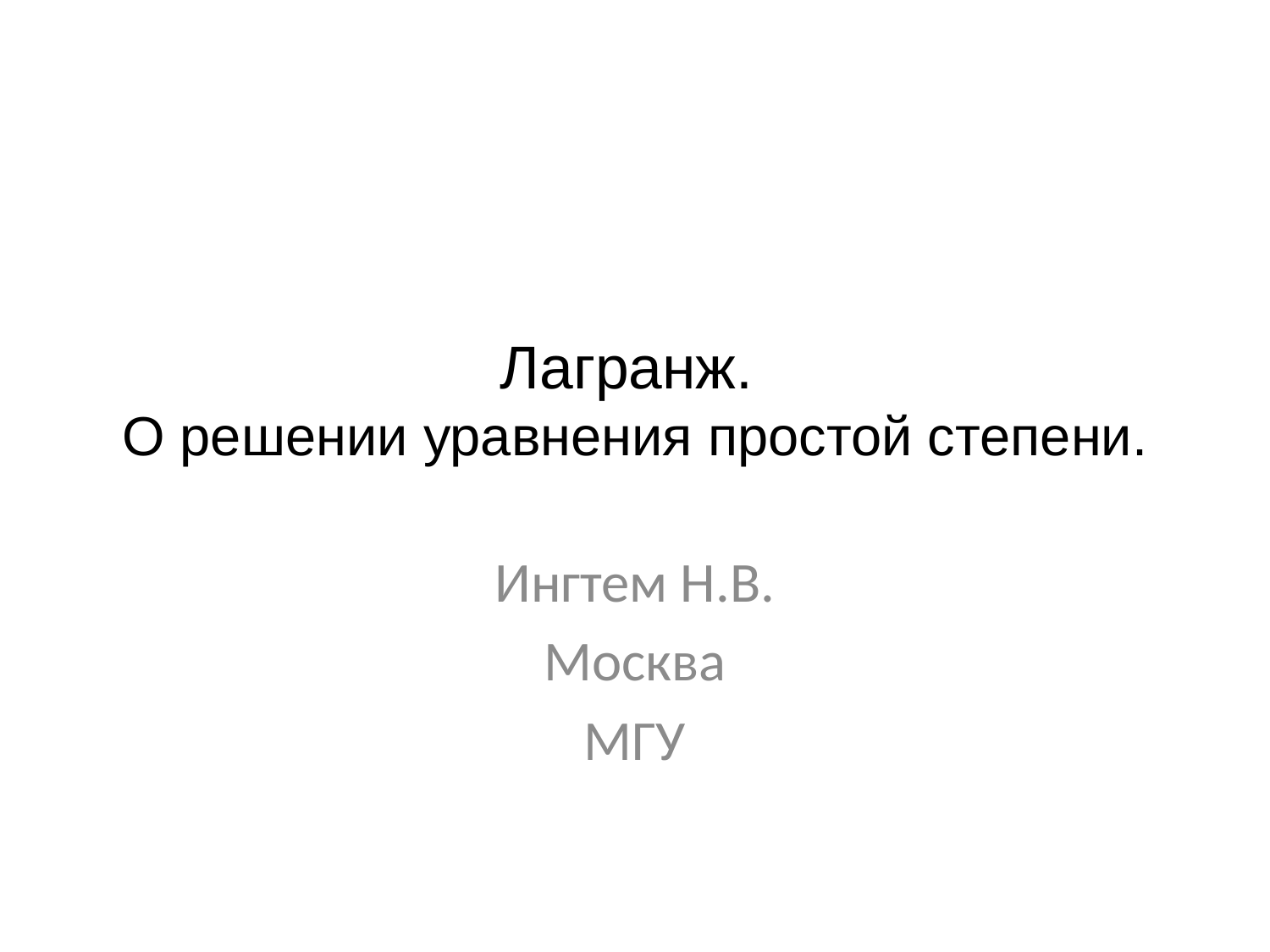

# Лагранж. О решении уравнения простой степени.
Ингтем Н.В.
Москва
МГУ